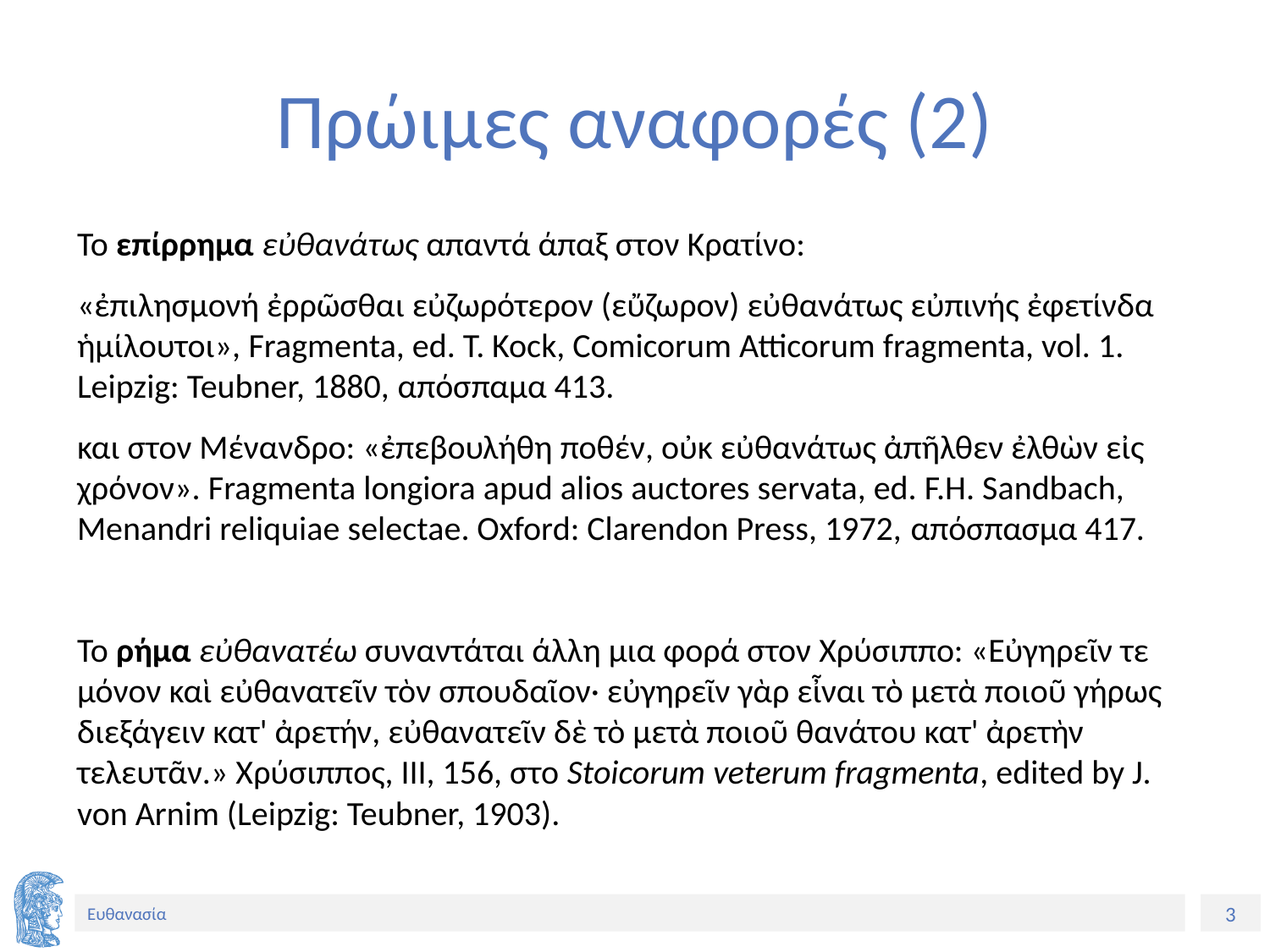

# Πρώιμες αναφορές (2)
Το επίρρημα εὐθανάτως απαντά άπαξ στον Κρατίνο:
«ἐπιλησμονή ἐρρῶσθαι εὐζωρότερον (εὔζωρον) εὐθανάτως εὐπινής ἐφετίνδα ἡμίλουτοι», Fragmenta, ed. T. Kock, Comicorum Atticorum fragmenta, vol. 1. Leipzig: Teubner, 1880, απόσπαμα 413.
και στον Μένανδρο: «ἐπεβουλήθη ποθέν, οὐκ εὐθανάτως ἀπῆλθεν ἐλθὼν εἰς χρόνον». Fragmenta longiora apud alios auctores servata, ed. F.H. Sandbach, Menandri reliquiae selectae. Oxford: Clarendon Press, 1972, απόσπασμα 417.

Το ρήμα εὐθανατέω συναντάται άλλη μια φορά στον Χρύσιππο: «Εὐγηρεῖν τε μόνον καὶ εὐθανατεῖν τὸν σπουδαῖον· εὐγηρεῖν γὰρ εἶναι τὸ μετὰ ποιοῦ γήρως διεξάγειν κατ' ἀρετήν, εὐθανατεῖν δὲ τὸ μετὰ ποιοῦ θανάτου κατ' ἀρετὴν τελευτᾶν.» Χρύσιππος, ΙΙΙ, 156, στο Stoicorum veterum fragmenta, edited by J. von Arnim (Leipzig: Teubner, 1903).